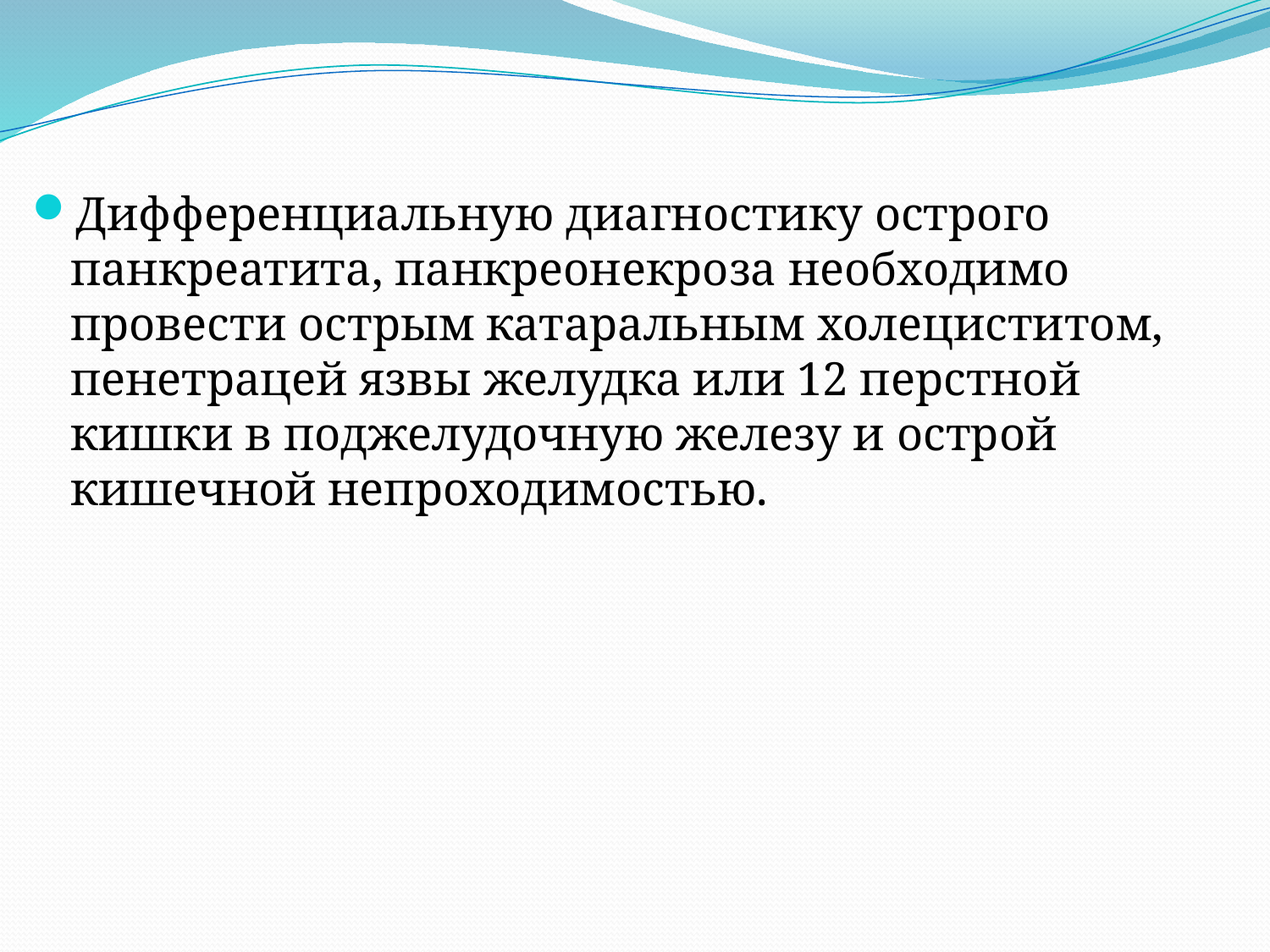

Дифференциальную диагностику острого панкреатита, панкреонекроза необходимо провести острым катаральным холециститом, пенетрацей язвы желудка или 12 перстной кишки в поджелудочную железу и острой кишечной непроходимостью.